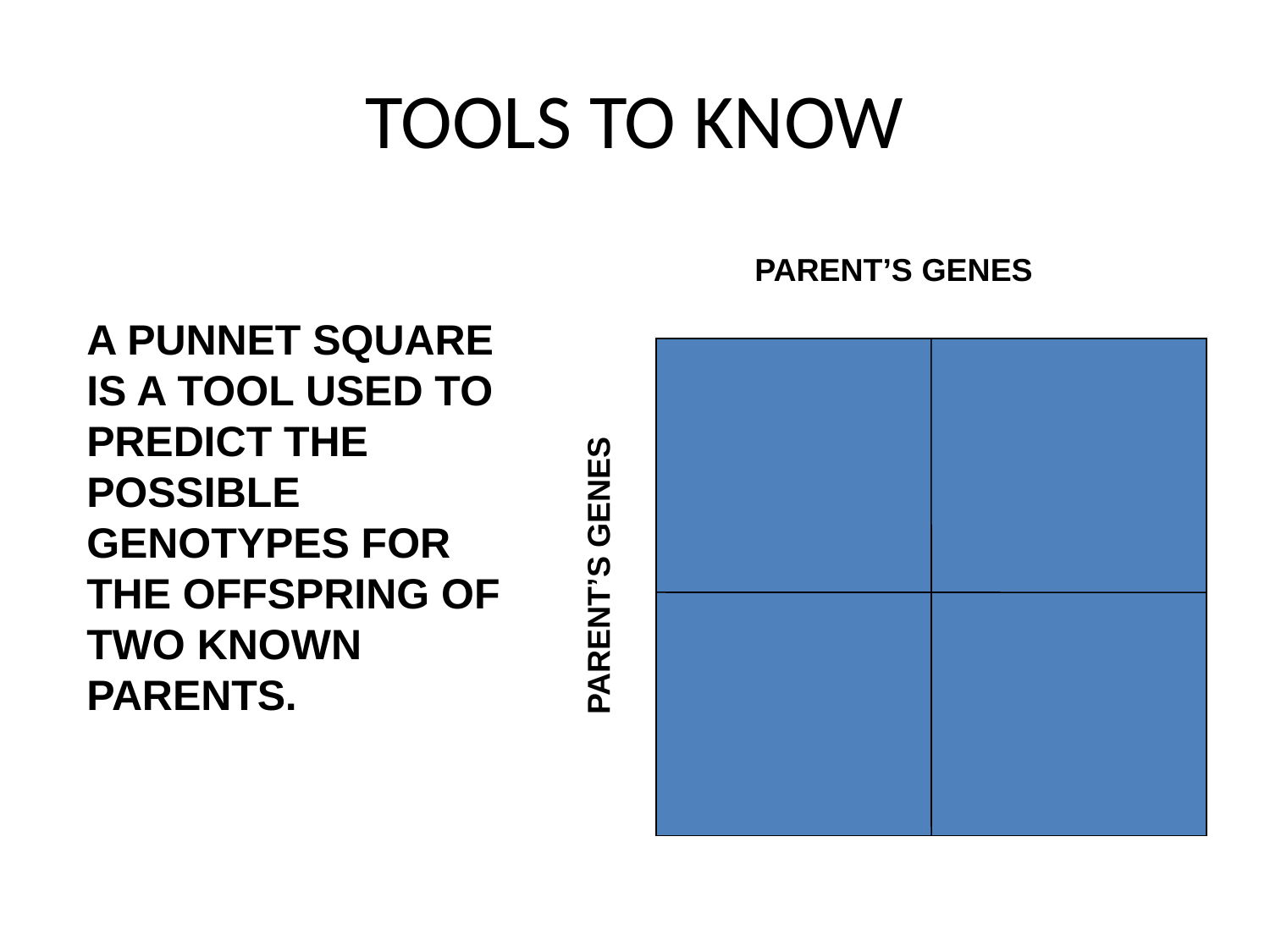

# TOOLS TO KNOW
PARENT’S GENES
A PUNNET SQUARE IS A TOOL USED TO PREDICT THE POSSIBLE GENOTYPES FOR THE OFFSPRING OF TWO KNOWN PARENTS.

PARENT’S GENES